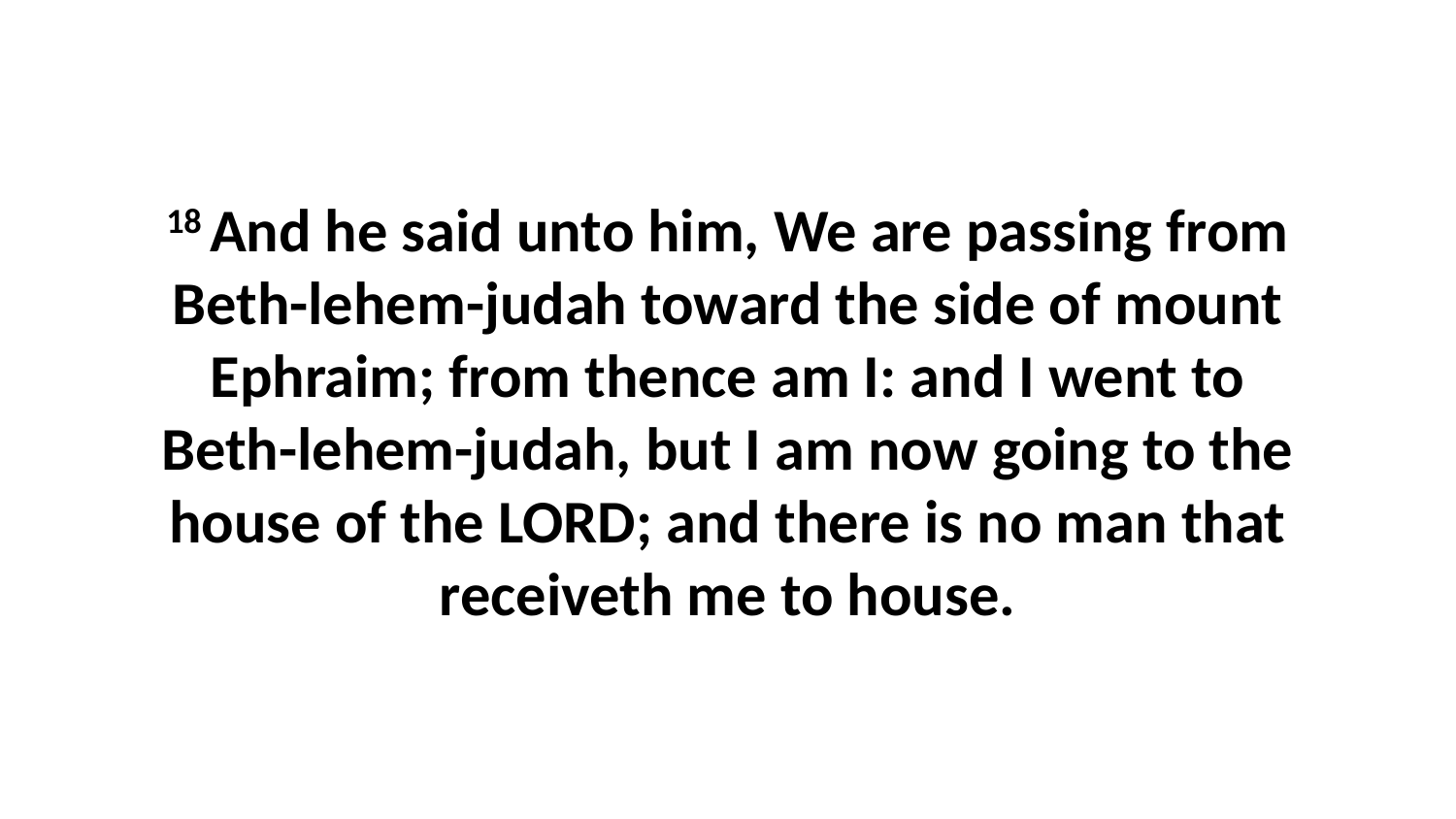

18 And he said unto him, We are passing from Beth-lehem-judah toward the side of mount Ephraim; from thence am I: and I went to Beth-lehem-judah, but I am now going to the house of the LORD; and there is no man that receiveth me to house.